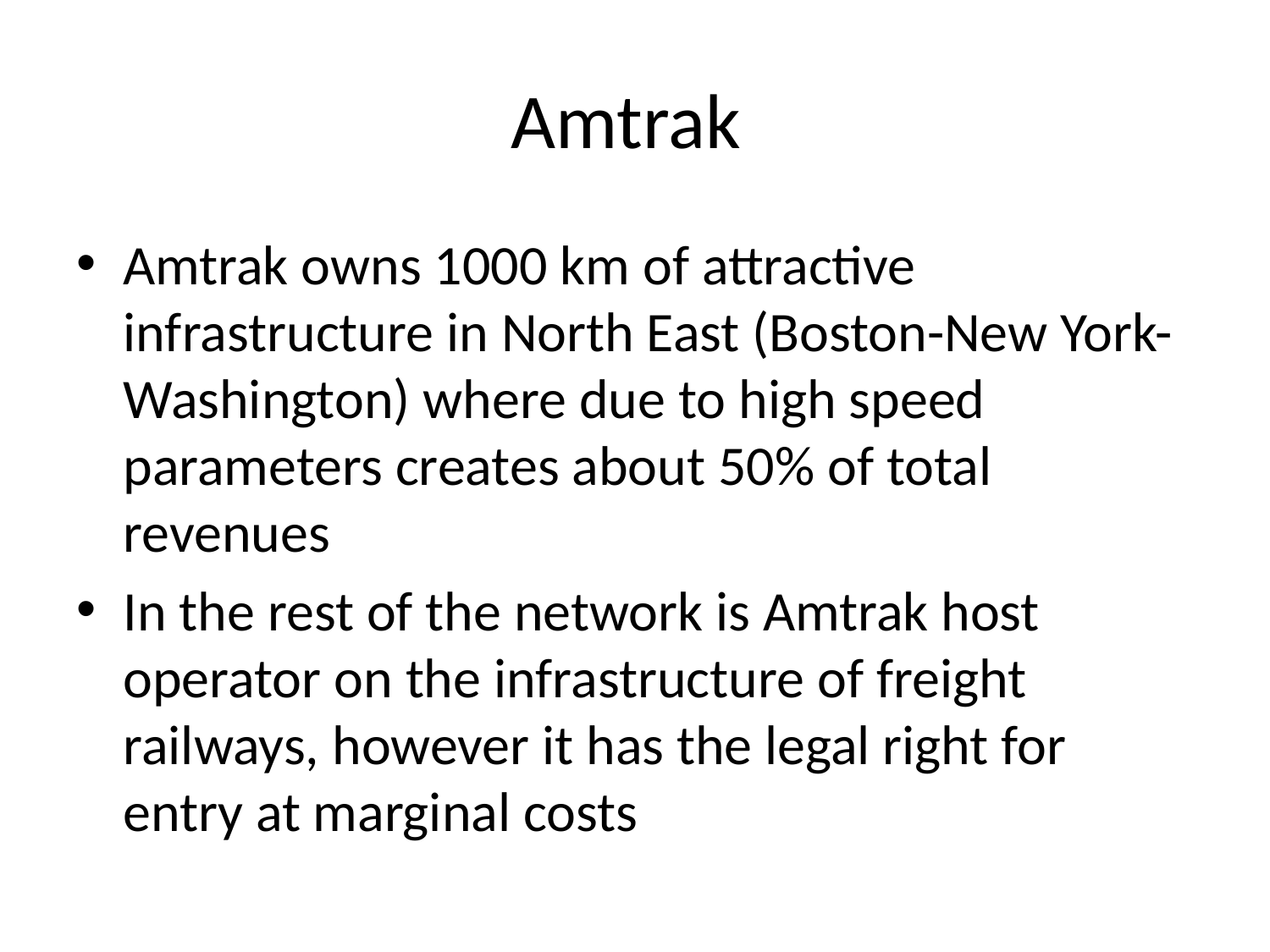

# Amtrak
Amtrak owns 1000 km of attractive infrastructure in North East (Boston-New York-Washington) where due to high speed parameters creates about 50% of total revenues
In the rest of the network is Amtrak host operator on the infrastructure of freight railways, however it has the legal right for entry at marginal costs